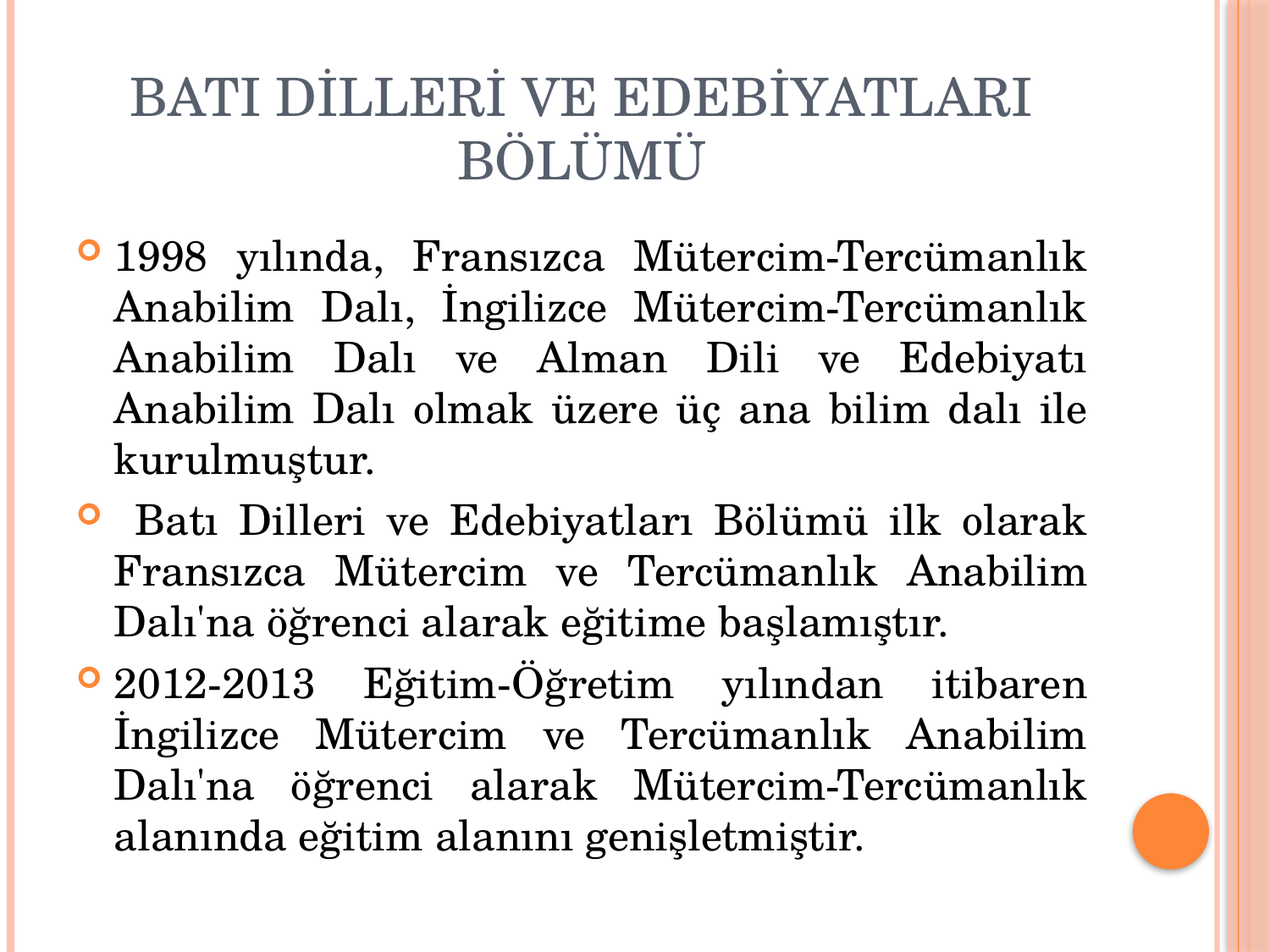

# BATI DİLLERİ VE EDEBİYATLARI BÖLÜMÜ
1998 yılında, Fransızca Mütercim-Tercümanlık Anabilim Dalı, İngilizce Mütercim-Tercümanlık Anabilim Dalı ve Alman Dili ve Edebiyatı Anabilim Dalı olmak üzere üç ana bilim dalı ile kurulmuştur.
 Batı Dilleri ve Edebiyatları Bölümü ilk olarak Fransızca Mütercim ve Tercümanlık Anabilim Dalı'na öğrenci alarak eğitime başlamıştır.
2012-2013 Eğitim-Öğretim yılından itibaren İngilizce Mütercim ve Tercümanlık Anabilim Dalı'na öğrenci alarak Mütercim-Tercümanlık alanında eğitim alanını genişletmiştir.